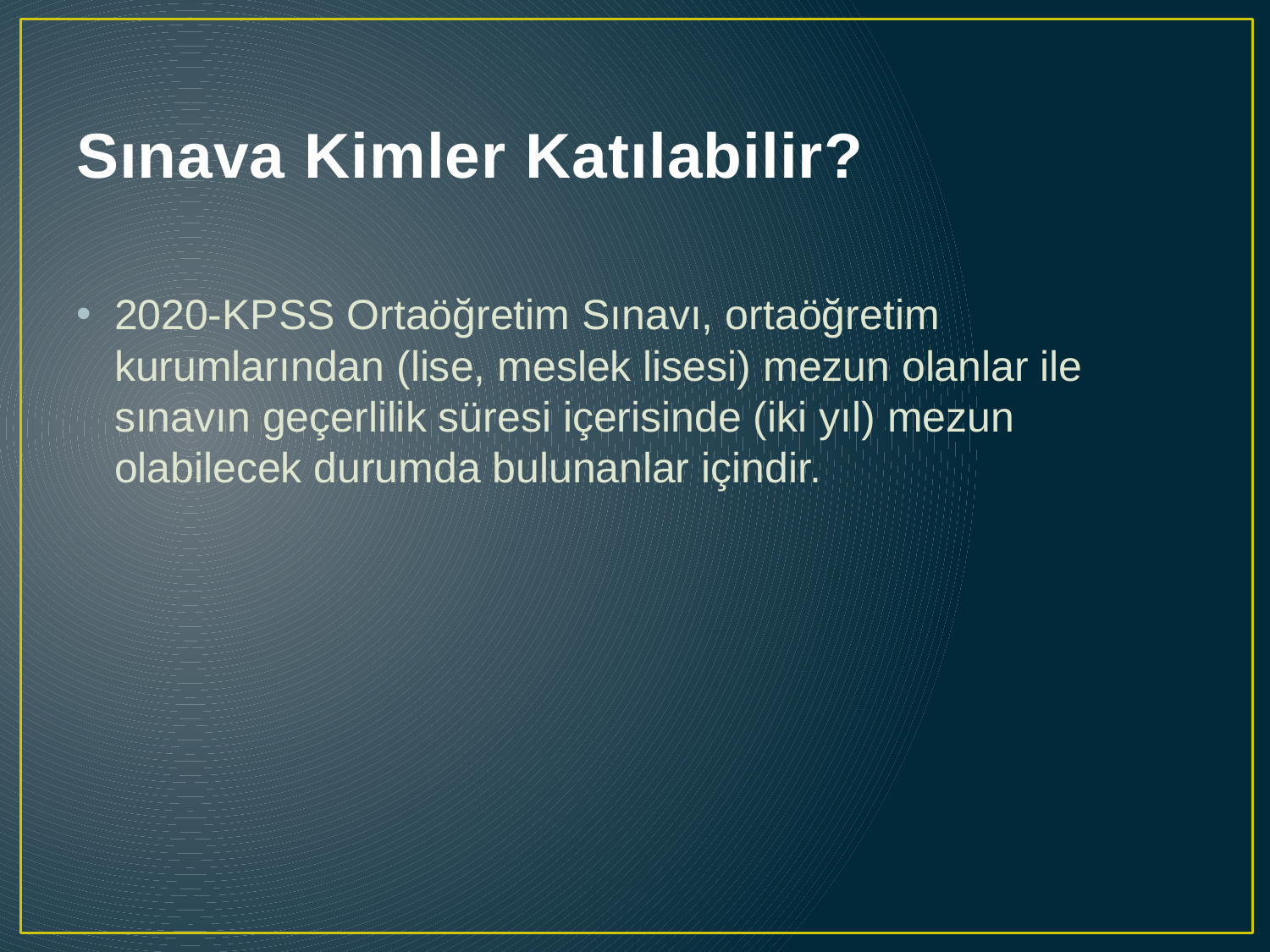

# Sınava Kimler Katılabilir?

2020-KPSS Ortaöğretim Sınavı, ortaöğretim kurumlarından (lise, meslek lisesi) mezun olanlar ile sınavın geçerlilik süresi içerisinde (iki yıl) mezun olabilecek durumda bulunanlar içindir.